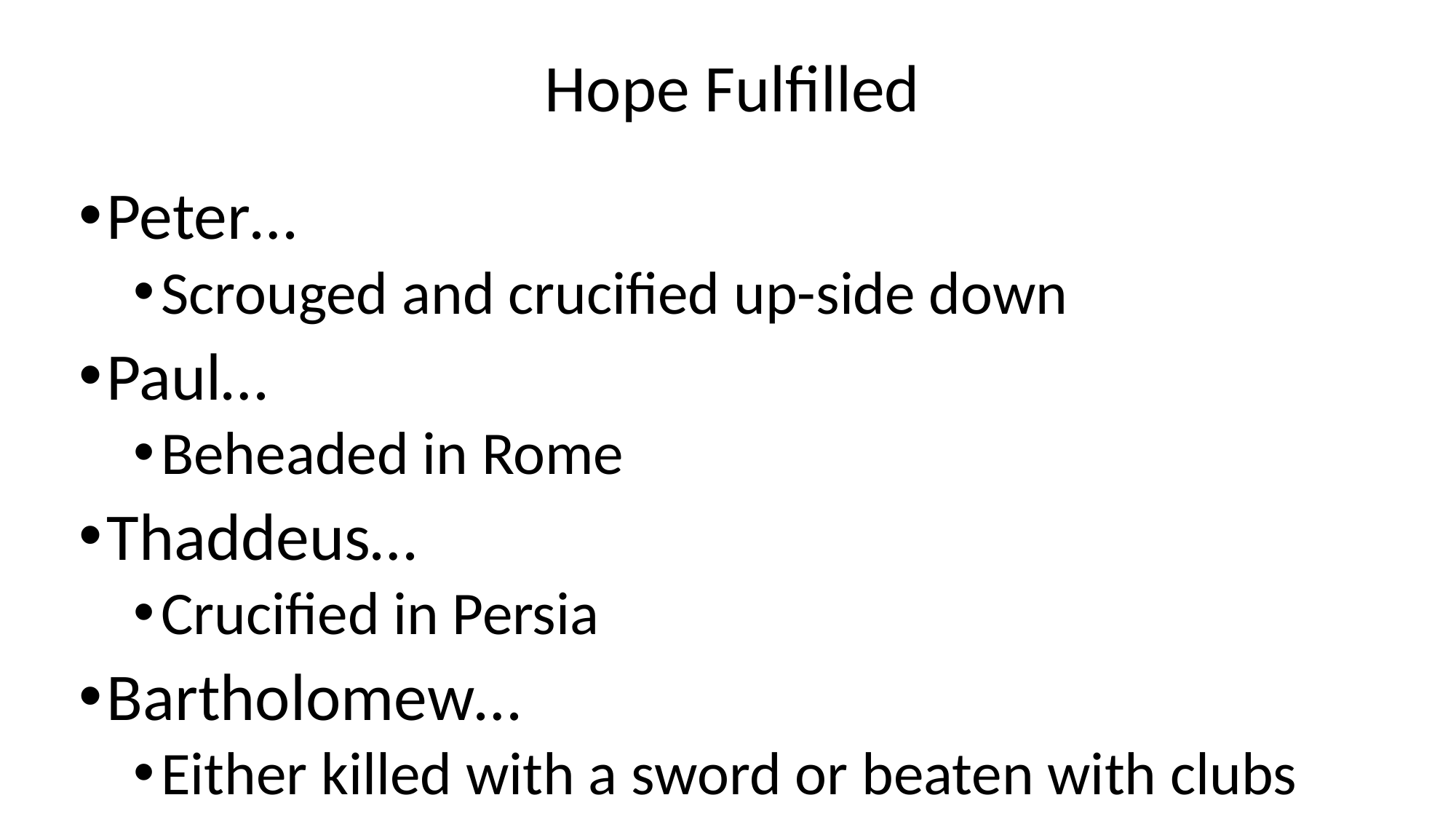

# Hope Fulfilled
Peter…
Scrouged and crucified up-side down
Paul…
Beheaded in Rome
Thaddeus…
Crucified in Persia
Bartholomew…
Either killed with a sword or beaten with clubs